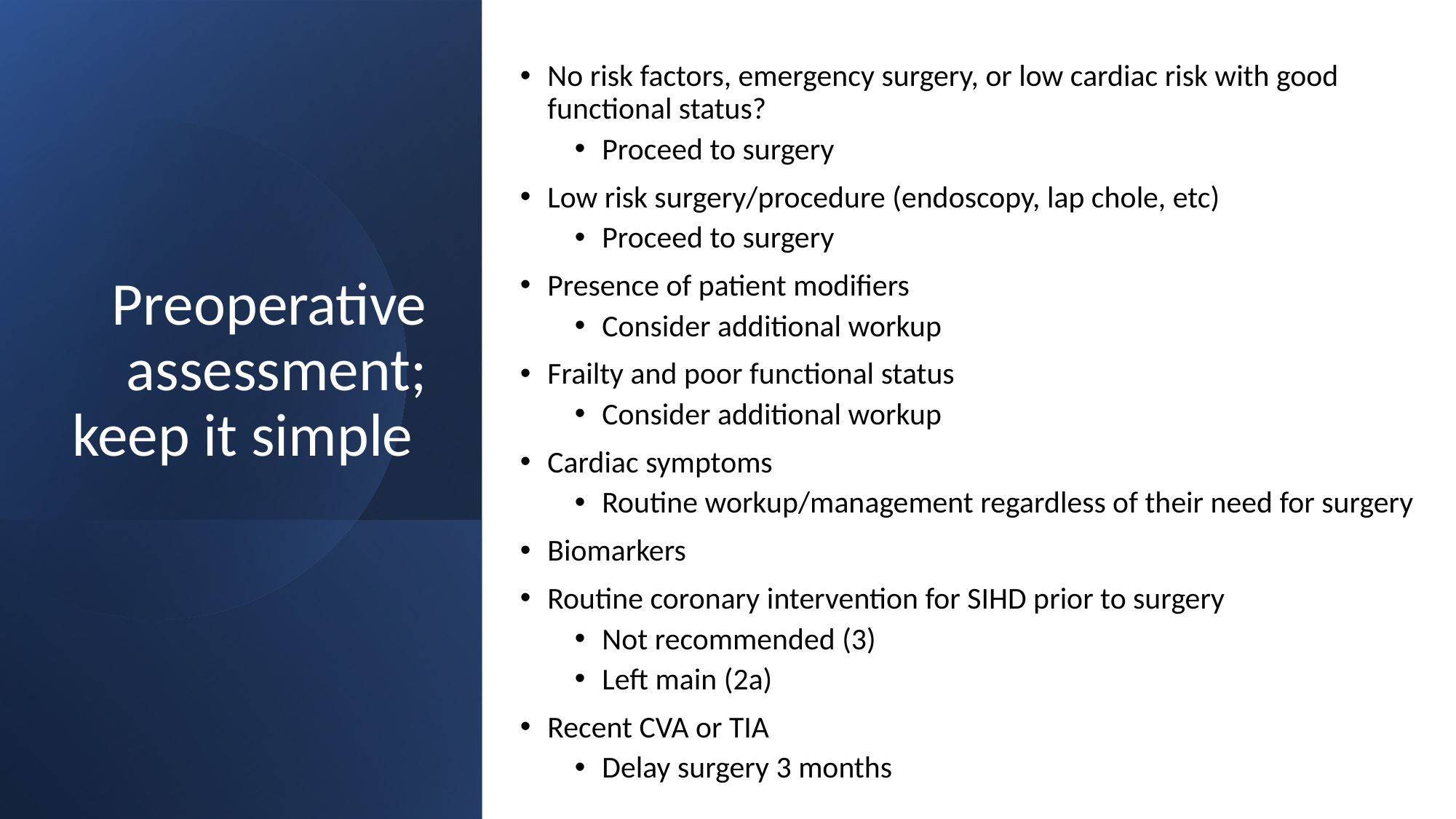

No risk factors, emergency surgery, or low cardiac risk with good functional status?
Proceed to surgery
Low risk surgery/procedure (endoscopy, lap chole, etc)
Proceed to surgery
Presence of patient modifiers
Consider additional workup
Frailty and poor functional status
Consider additional workup
Cardiac symptoms
Routine workup/management regardless of their need for surgery
Biomarkers
Routine coronary intervention for SIHD prior to surgery
Not recommended (3)
Left main (2a)
Recent CVA or TIA
Delay surgery 3 months
# Preoperative assessment; keep it simple